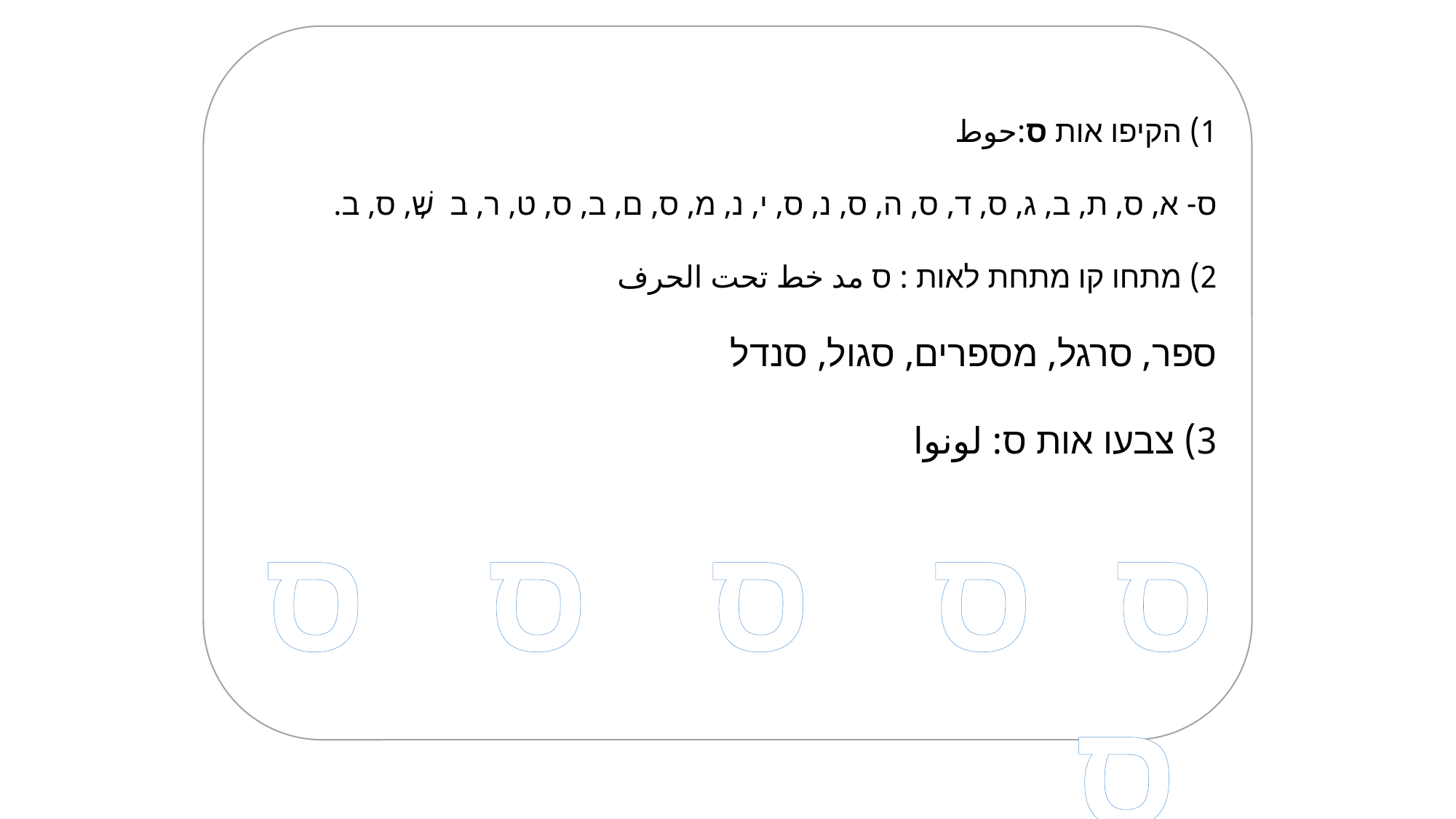

1) הקיפו אות ס:حوط

ס- א, ס, ת, ב, ג, ס, ד, ס, ה, ס, נ, ס, י, נ, מ, ס, ם, ב, ס, ט, ר, ב, שׁ, ס, ב.

2) מתחו קו מתחת לאות : ס مد خط تحت الحرف

ספר, סרגל, מספרים, סגול, סנדל

3) צבעו אות ס: لونوا

ס  ס   ס   ס   ס  ס